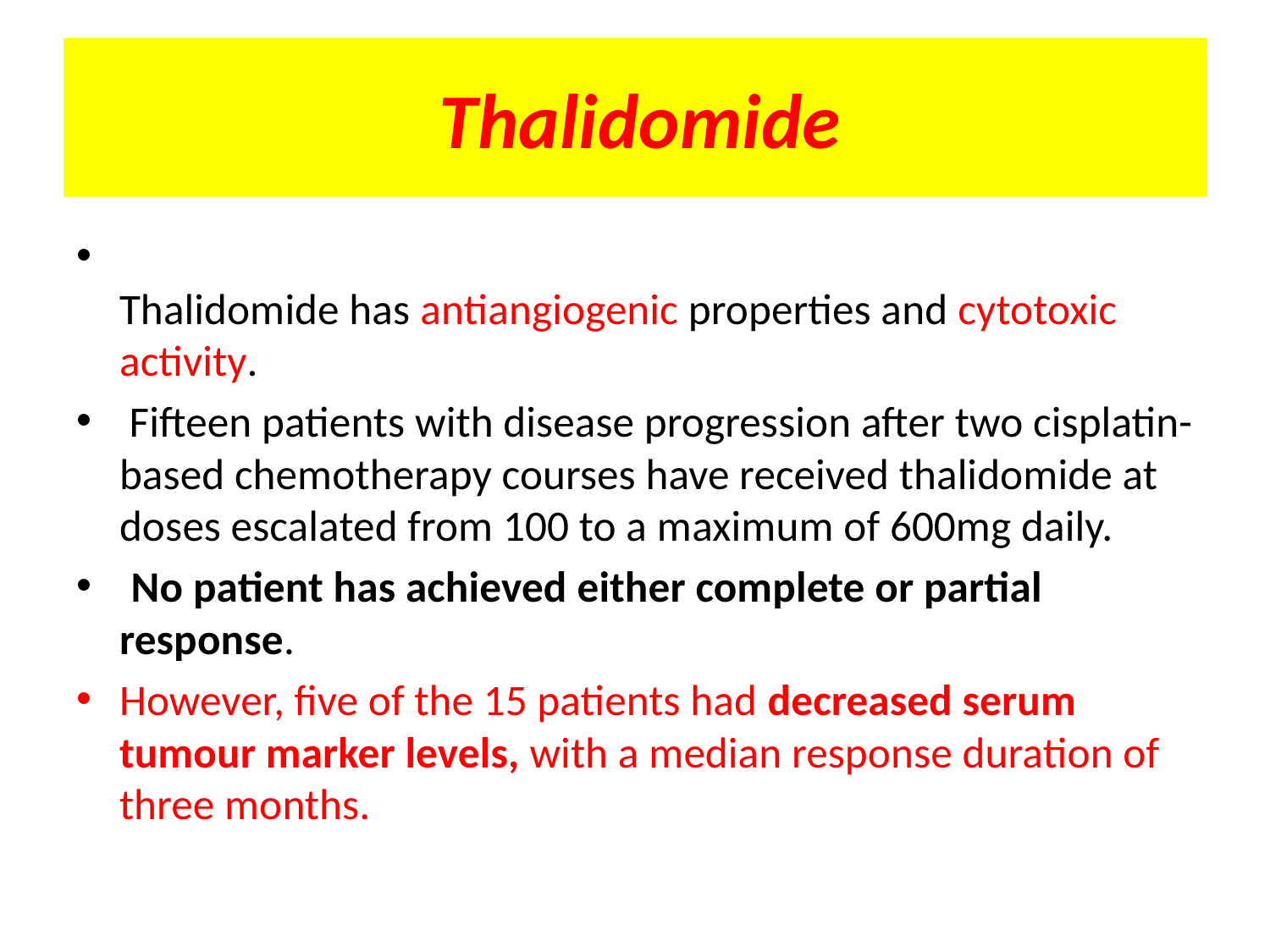

# Thalidomide
Thalidomide has antiangiogenic properties and cytotoxic activity.
 Fifteen patients with disease progression after two cisplatin-based chemotherapy courses have received thalidomide at doses escalated from 100 to a maximum of 600mg daily.
  No patient has achieved either complete or partial response.
However, five of the 15 patients had decreased serum tumour marker levels, with a median response duration of three months.